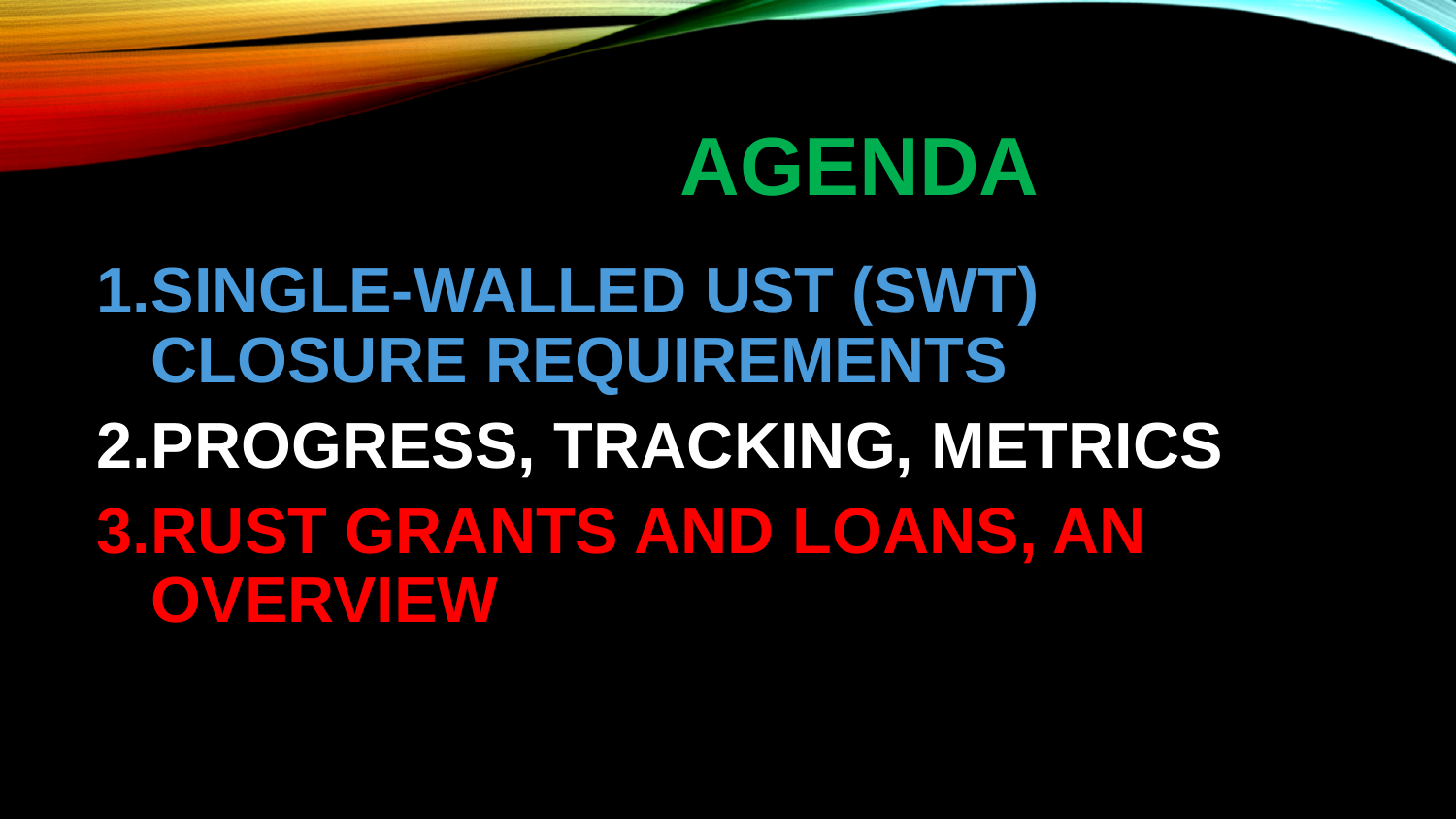

# Agenda
Single-walled UST (SWT) Closure requirements
Progress, Tracking, Metrics
RUST Grants and loans, AN Overview